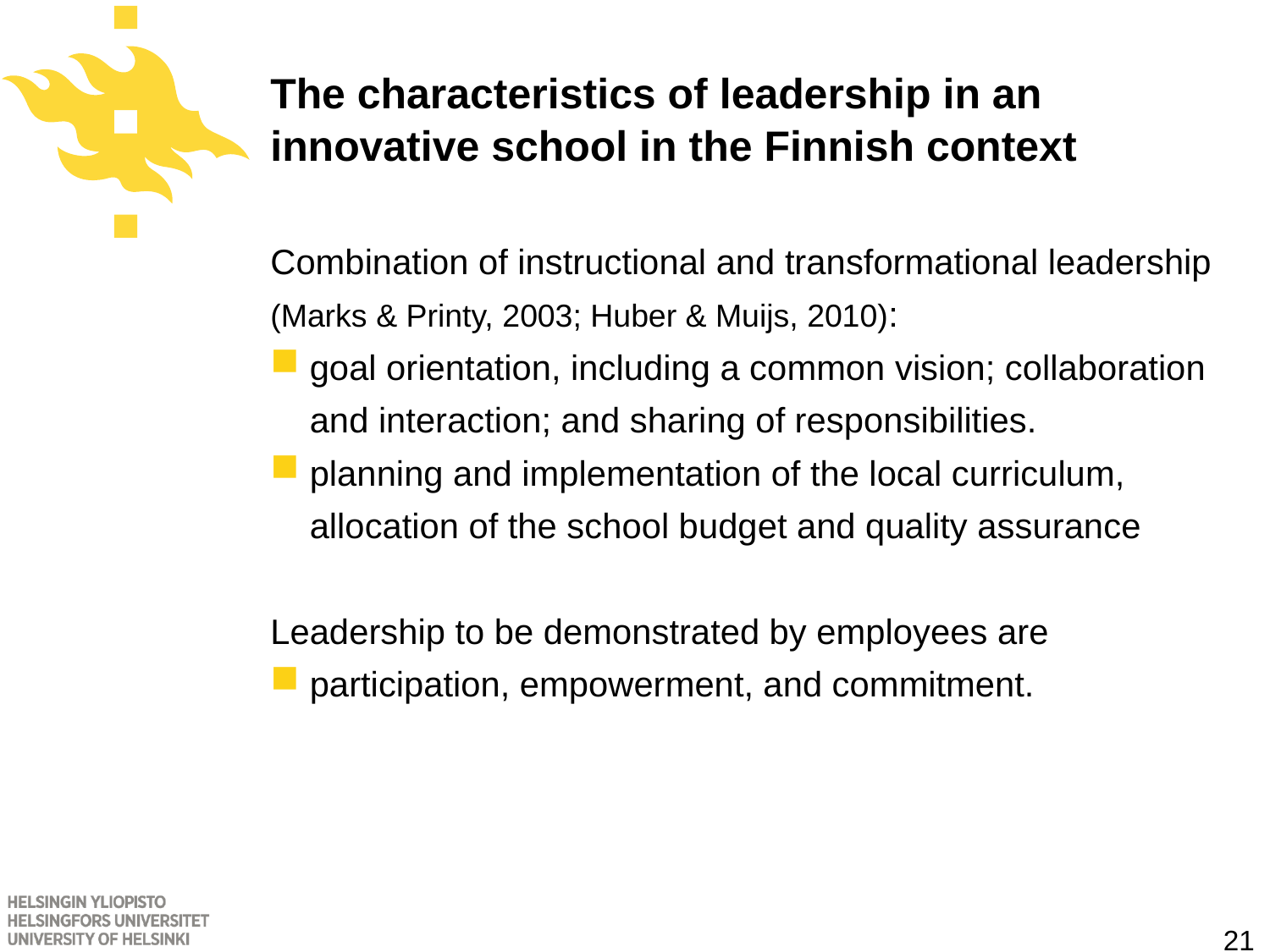

# The characteristics of leadership in an innovative school in the Finnish context
Combination of instructional and transformational leadership (Marks & Printy, 2003; Huber & Muijs, 2010):
goal orientation, including a common vision; collaboration and interaction; and sharing of responsibilities.
planning and implementation of the local curriculum, allocation of the school budget and quality assurance

Leadership to be demonstrated by employees are
participation, empowerment, and commitment.
21